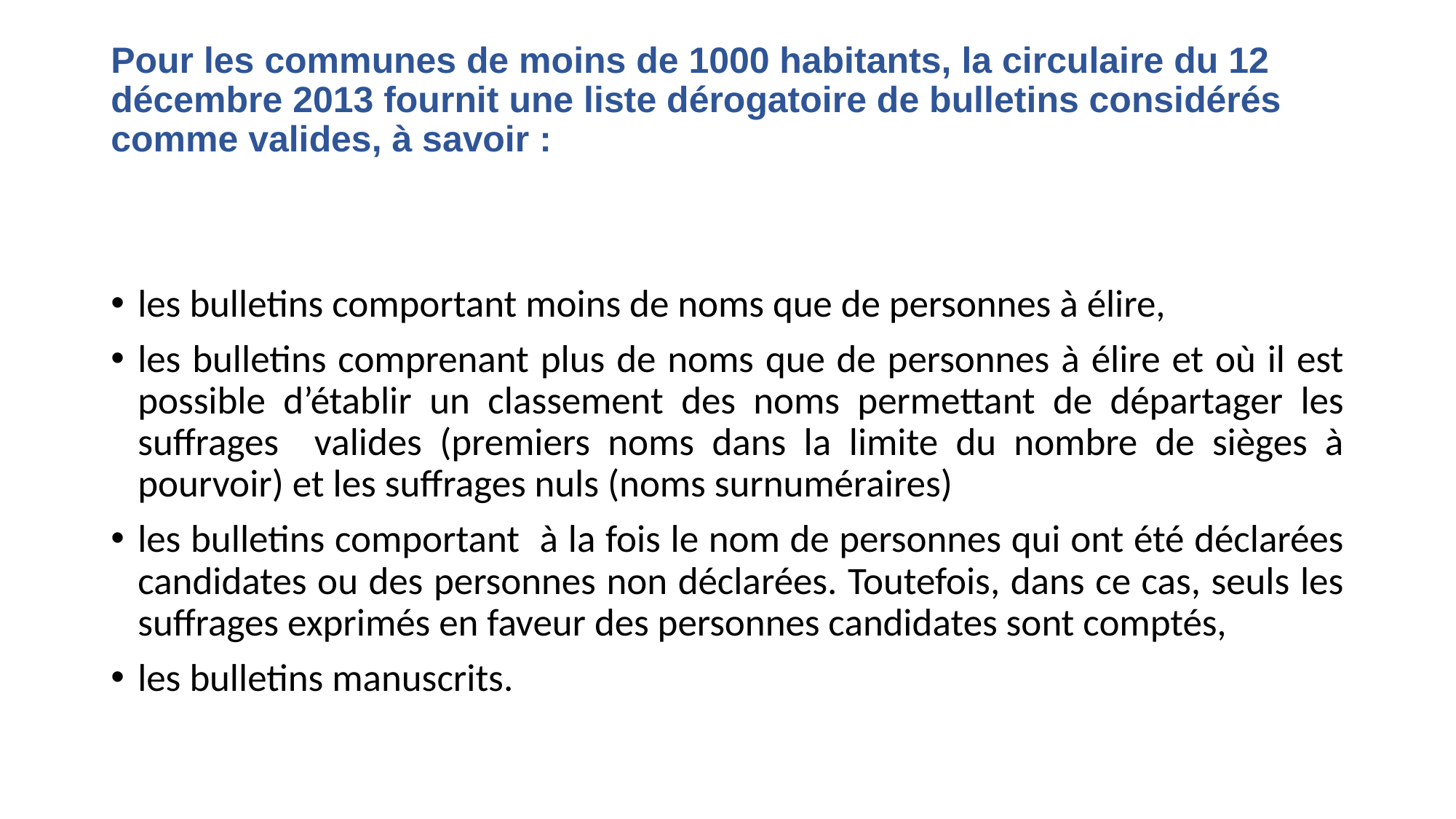

# Pour les communes de moins de 1000 habitants, la circulaire du 12 décembre 2013 fournit une liste dérogatoire de bulletins considérés comme valides, à savoir :

les bulletins comportant moins de noms que de personnes à élire,
les bulletins comprenant plus de noms que de personnes à élire et où il est possible d’établir un classement des noms permettant de départager les suffrages  valides (premiers noms dans la limite du nombre de sièges à pourvoir) et les suffrages nuls (noms surnuméraires)
les bulletins comportant  à la fois le nom de personnes qui ont été déclarées candidates ou des personnes non déclarées. Toutefois, dans ce cas, seuls les suffrages exprimés en faveur des personnes candidates sont comptés,
les bulletins manuscrits.